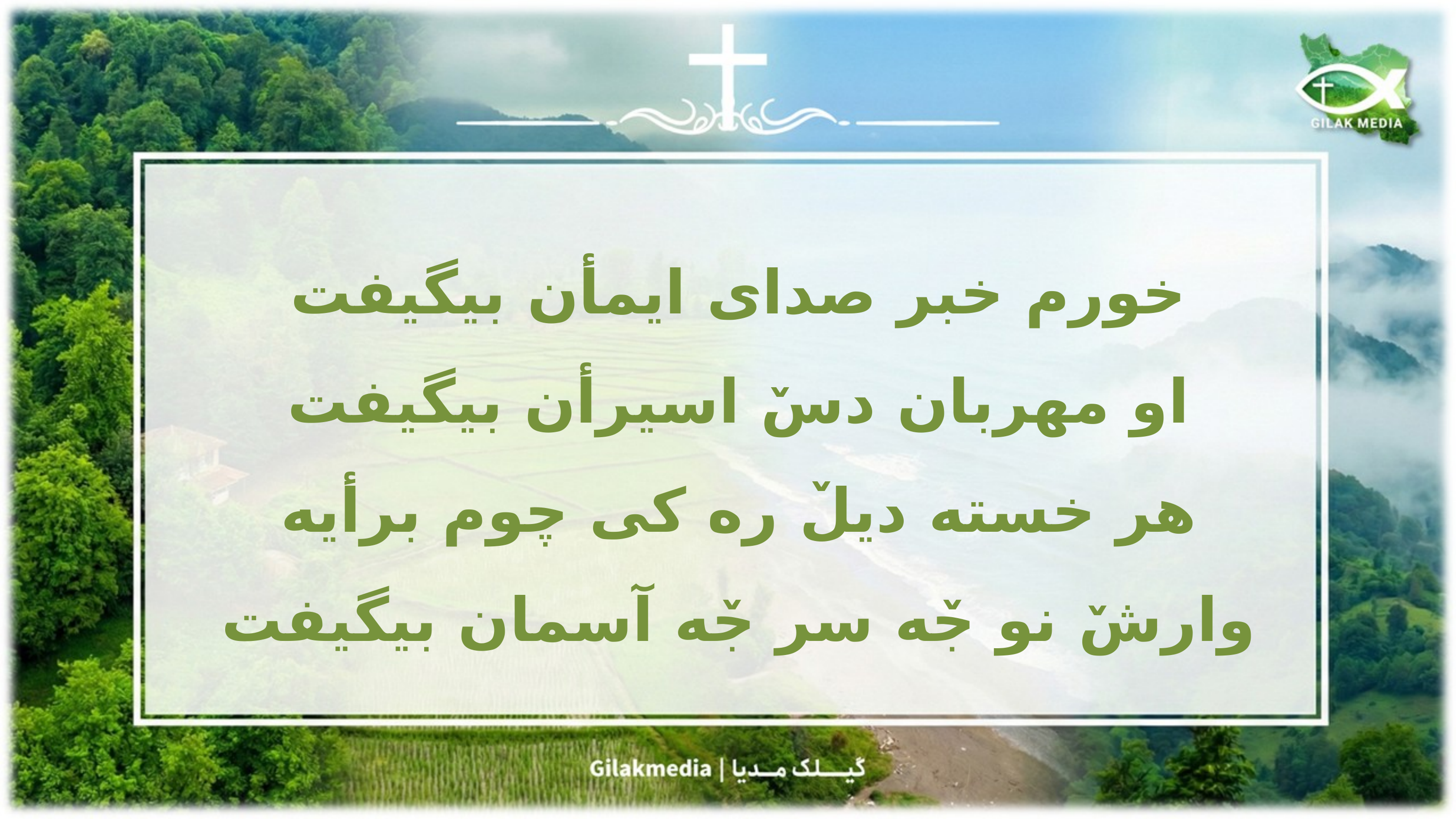

خورم خبر صدای ایمأن بیگیفت
او مهربان دسٚ اسیرأن بیگیفت
هر خسته دیلٚ ره کی چوم برأیه
وارشٚ نو جٚه سر جٚه آسمان بیگیفت